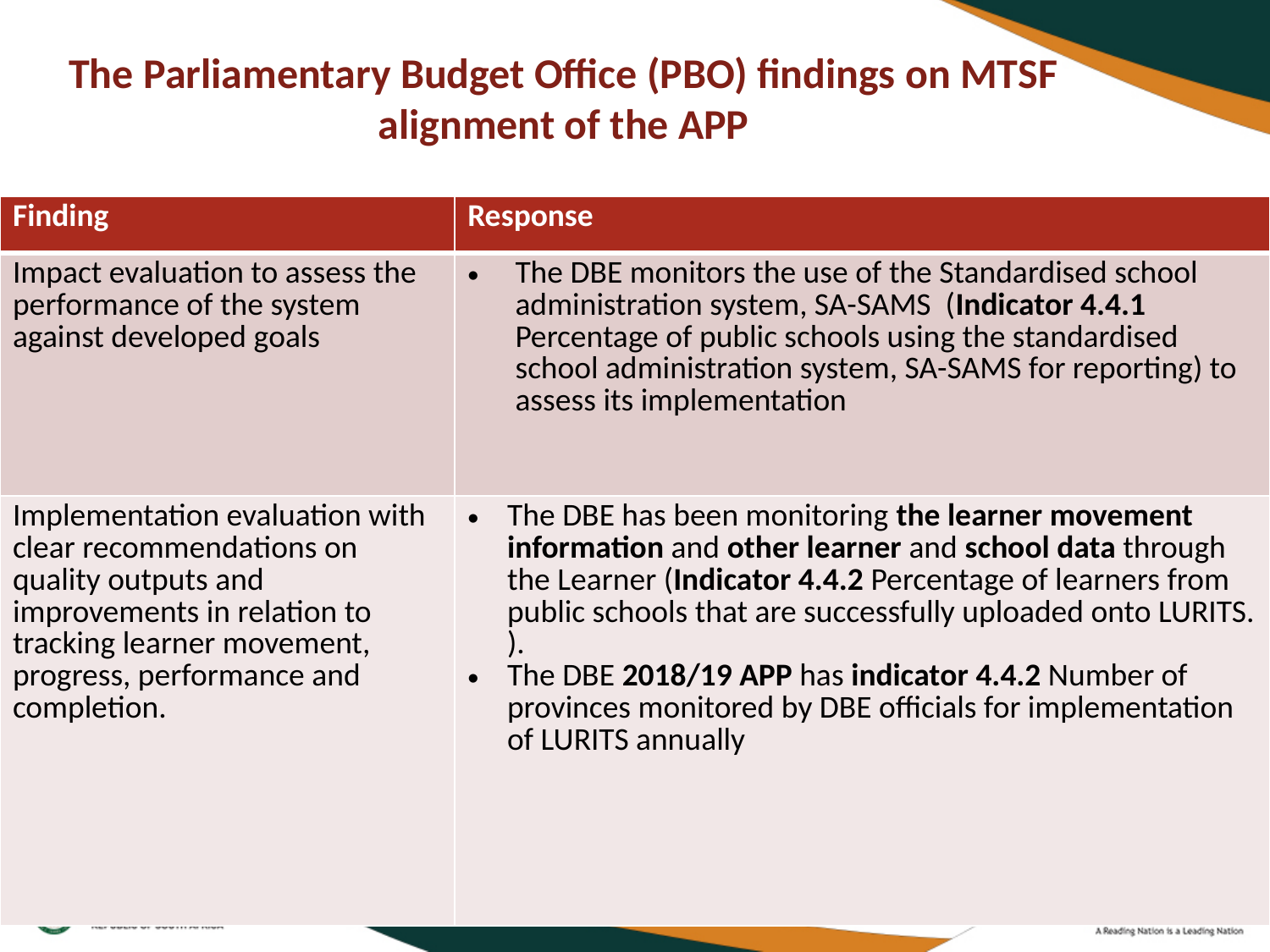

# The Parliamentary Budget Office (PBO) findings on MTSF alignment of the APP
| Finding | Response |
| --- | --- |
| Impact evaluation to assess the performance of the system against developed goals | The DBE monitors the use of the Standardised school administration system, SA-SAMS (Indicator 4.4.1 Percentage of public schools using the standardised school administration system, SA-SAMS for reporting) to assess its implementation |
| Implementation evaluation with clear recommendations on quality outputs and improvements in relation to tracking learner movement, progress, performance and completion. | The DBE has been monitoring the learner movement information and other learner and school data through the Learner (Indicator 4.4.2 Percentage of learners from public schools that are successfully uploaded onto LURITS. ). The DBE 2018/19 APP has indicator 4.4.2 Number of provinces monitored by DBE officials for implementation of LURITS annually |
40